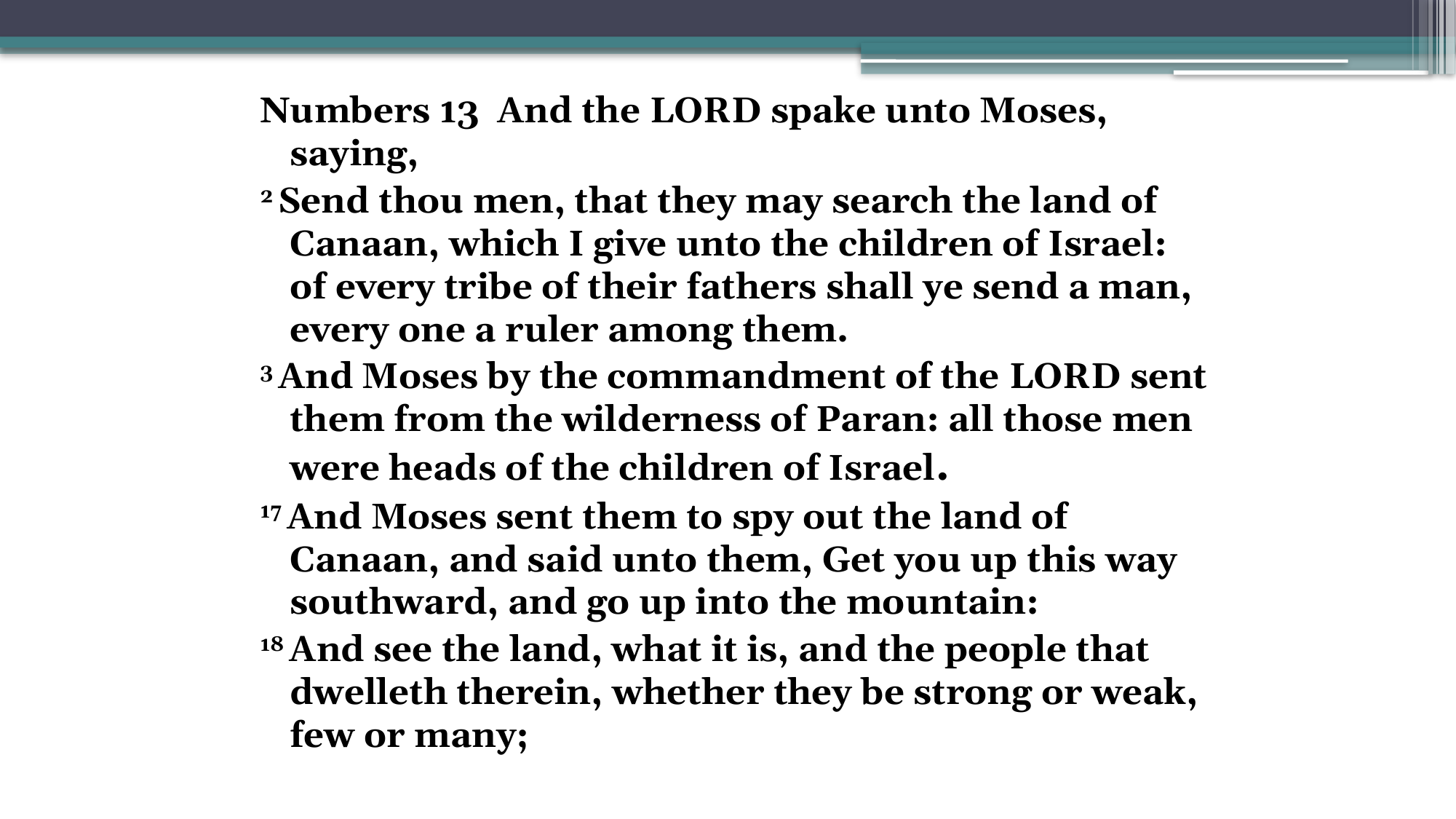

Numbers 13  And the Lord spake unto Moses, saying,
2 Send thou men, that they may search the land of Canaan, which I give unto the children of Israel: of every tribe of their fathers shall ye send a man, every one a ruler among them.
3 And Moses by the commandment of the Lord sent them from the wilderness of Paran: all those men were heads of the children of Israel.
17 And Moses sent them to spy out the land of Canaan, and said unto them, Get you up this way southward, and go up into the mountain:
18 And see the land, what it is, and the people that dwelleth therein, whether they be strong or weak, few or many;